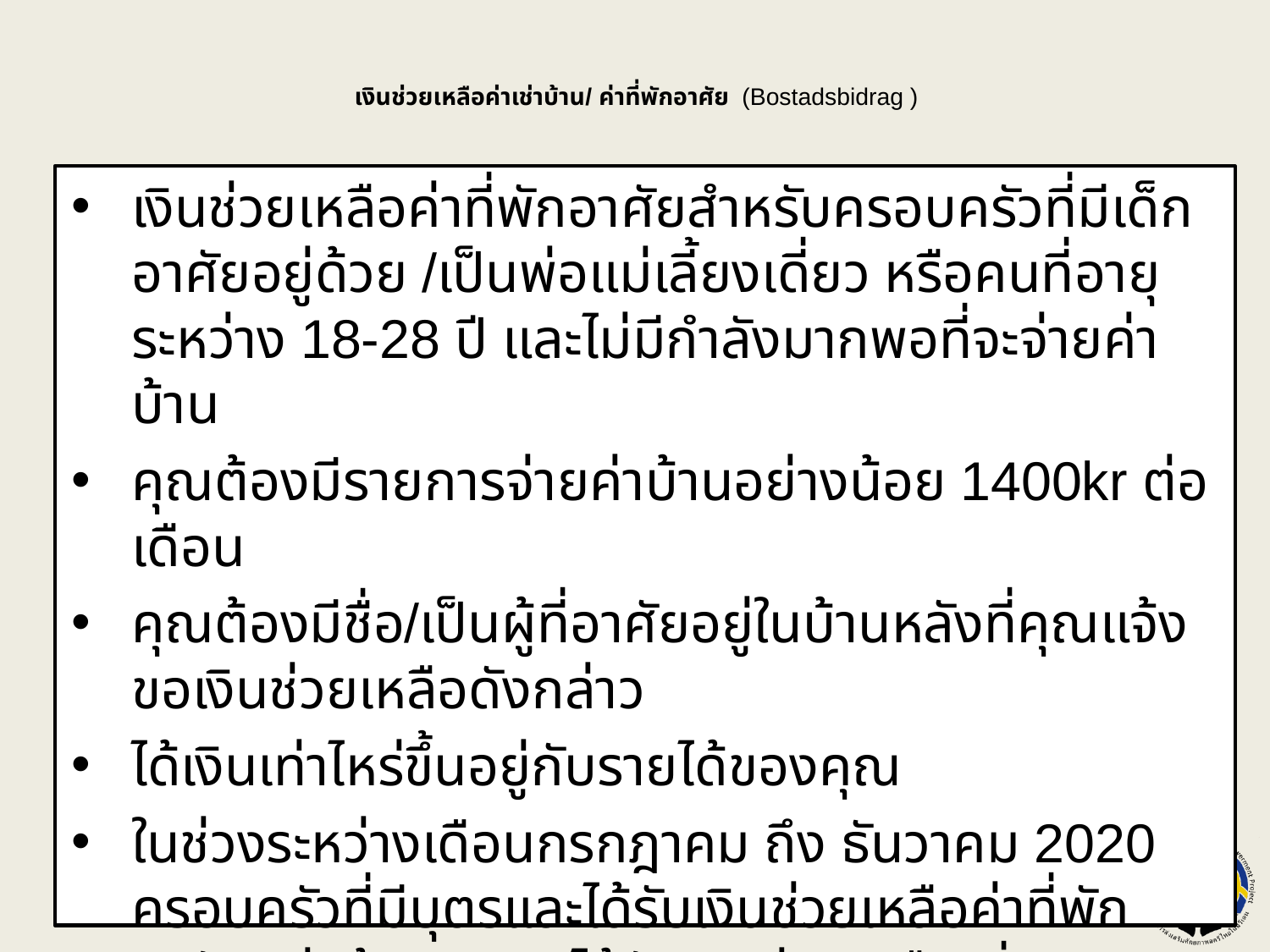

# เงินช่วยเหลือค่าเช่าบ้าน/ ค่าที่พักอาศัย  (Bostadsbidrag )
เงินช่วยเหลือค่าที่พักอาศัยสำหรับครอบครัวที่มีเด็กอาศัยอยู่ด้วย /เป็นพ่อแม่เลี้ยงเดี่ยว หรือคนที่อายุระหว่าง 18-28 ปี และไม่มีกำลังมากพอที่จะจ่ายค่าบ้าน
คุณต้องมีรายการจ่ายค่าบ้านอย่างน้อย 1400kr ต่อเดือน
คุณต้องมีชื่อ/เป็นผู้ที่อาศัยอยู่ในบ้านหลังที่คุณแจ้งขอเงินช่วยเหลือดังกล่าว
ได้เงินเท่าไหร่ขึ้นอยู่กับรายได้ของคุณ
ในช่วงระหว่างเดือนกรกฎาคม ถึง ธันวาคม 2020  ครอบครัวที่มีบุตรและได้รับเงินช่วยเหลือค่าที่พักอาศัยอยู่แล้วสามารถได้รับเงินช่วยเหลือเพิ่มเติมชั่วคราว (Tillfälligt tilläggsbidrag) เป็นจำนวน 25% ของเงินช่วยเหลือที่เคยได้รับ